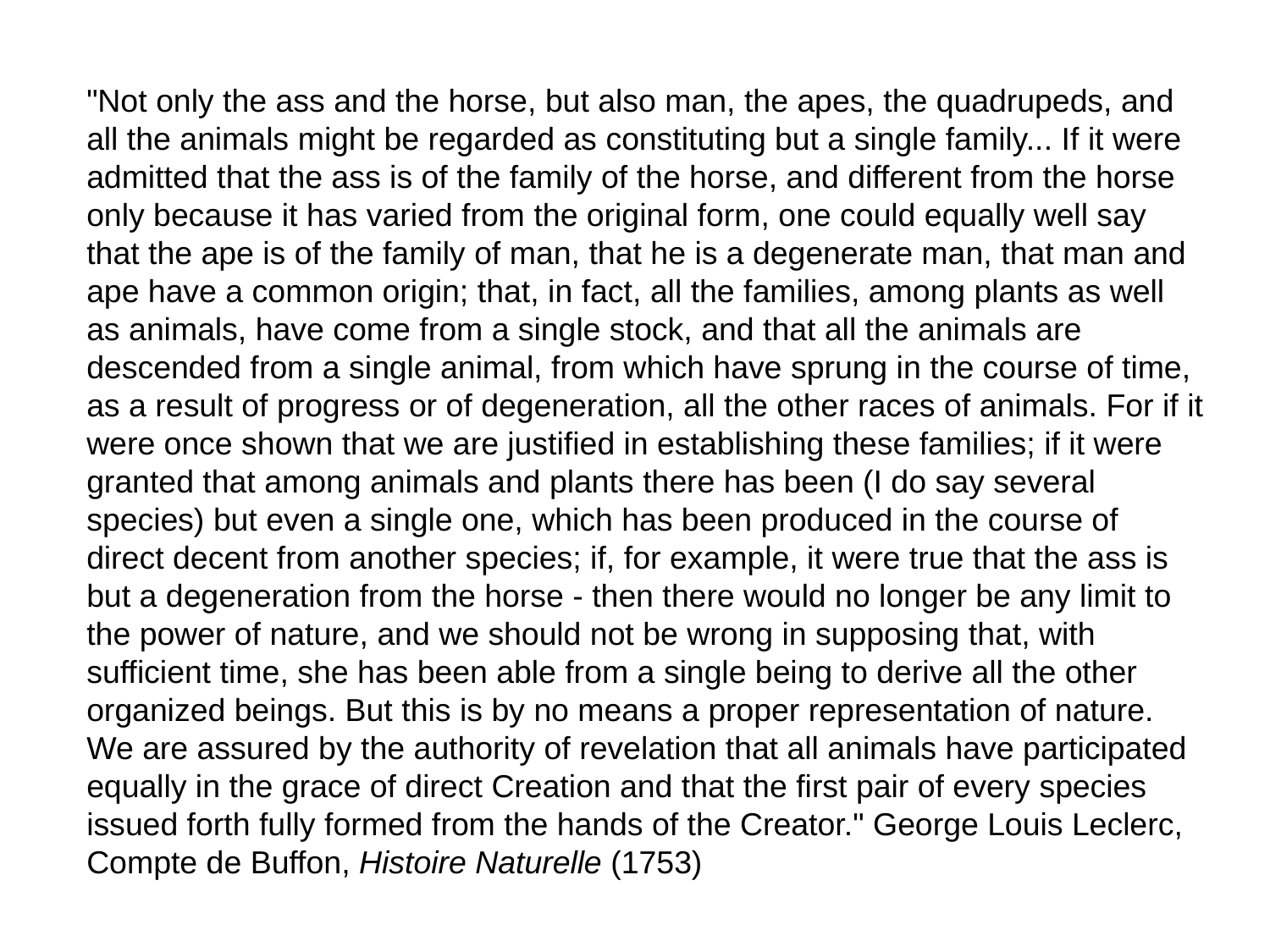

"Not only the ass and the horse, but also man, the apes, the quadrupeds, and all the animals might be regarded as constituting but a single family... If it were admitted that the ass is of the family of the horse, and different from the horse only because it has varied from the original form, one could equally well say that the ape is of the family of man, that he is a degenerate man, that man and ape have a common origin; that, in fact, all the families, among plants as well as animals, have come from a single stock, and that all the animals are descended from a single animal, from which have sprung in the course of time, as a result of progress or of degeneration, all the other races of animals. For if it were once shown that we are justified in establishing these families; if it were granted that among animals and plants there has been (I do say several species) but even a single one, which has been produced in the course of direct decent from another species; if, for example, it were true that the ass is but a degeneration from the horse - then there would no longer be any limit to the power of nature, and we should not be wrong in supposing that, with sufficient time, she has been able from a single being to derive all the other organized beings. But this is by no means a proper representation of nature. We are assured by the authority of revelation that all animals have participated equally in the grace of direct Creation and that the first pair of every species issued forth fully formed from the hands of the Creator." George Louis Leclerc, Compte de Buffon, Histoire Naturelle (1753)